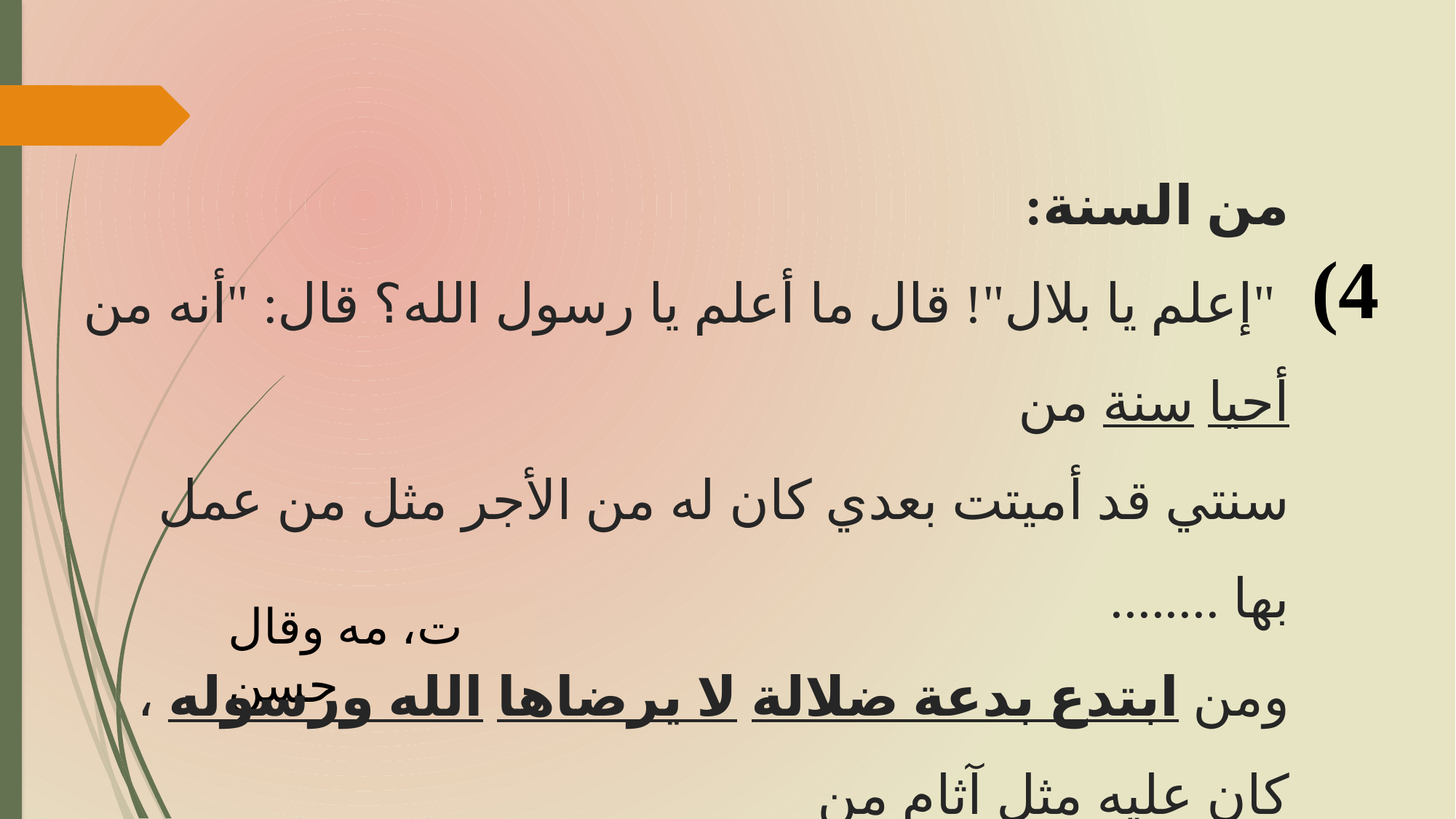

# من السنة: "إعلم يا بلال"! قال ما أعلم يا رسول الله؟ قال: "أنه من أحيا سنة من سنتي قد أميتت بعدي كان له من الأجر مثل من عمل بها ........ ومن ابتدع بدعة ضلالة لا يرضاها الله ورسوله ، كان عليه مثل آثام من عمل بها لا ينقص ذلك من أوزارهم شيئا"
(4
ت، مه وقال حسن